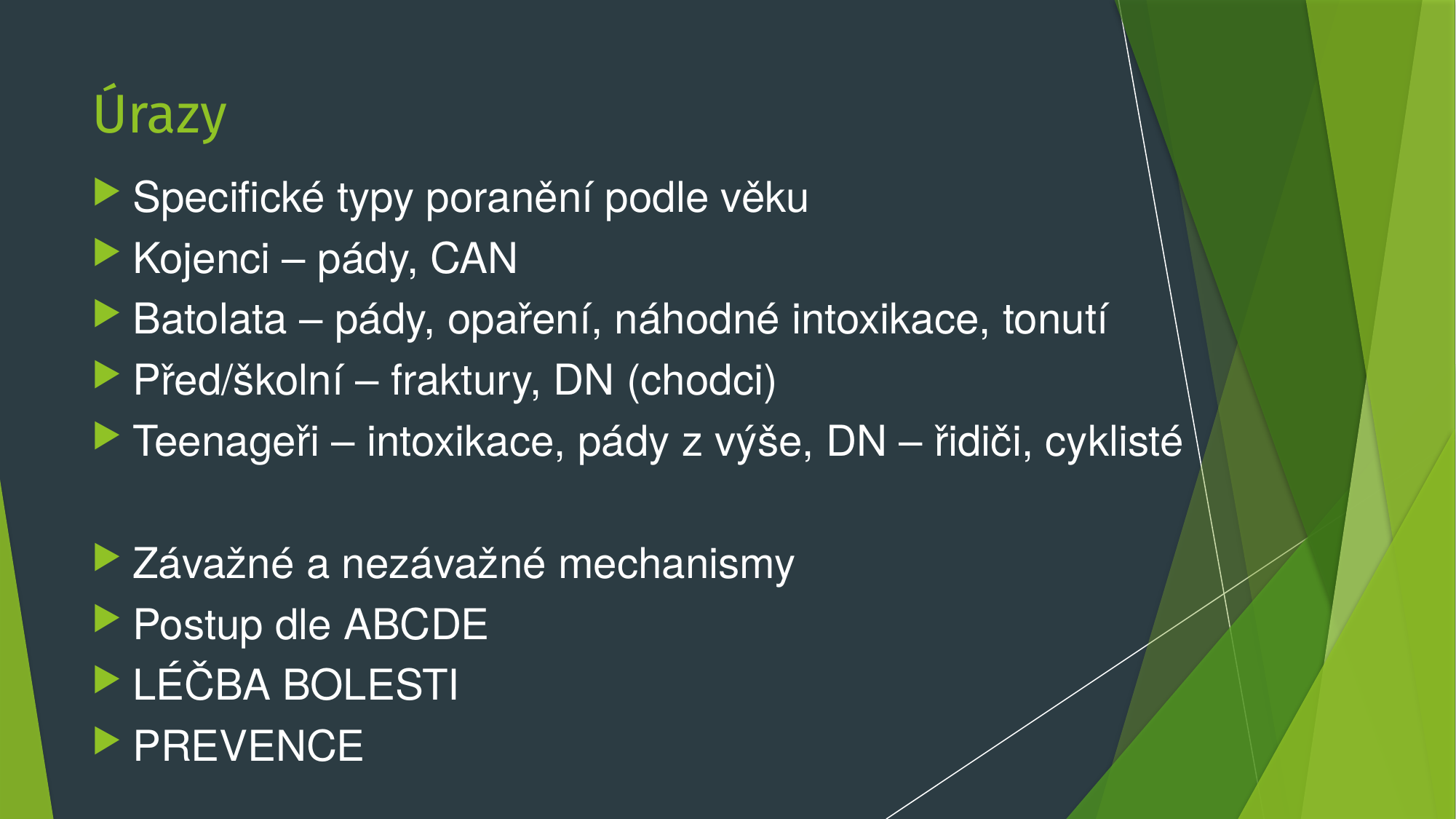

# Úrazy
Specifické typy poranění podle věku
Kojenci – pády, CAN
Batolata – pády, opaření, náhodné intoxikace, tonutí
Před/školní – fraktury, DN (chodci)
Teenageři – intoxikace, pády z výše, DN – řidiči, cyklisté

Závažné a nezávažné mechanismy
Postup dle ABCDE
LÉČBA BOLESTI
PREVENCE